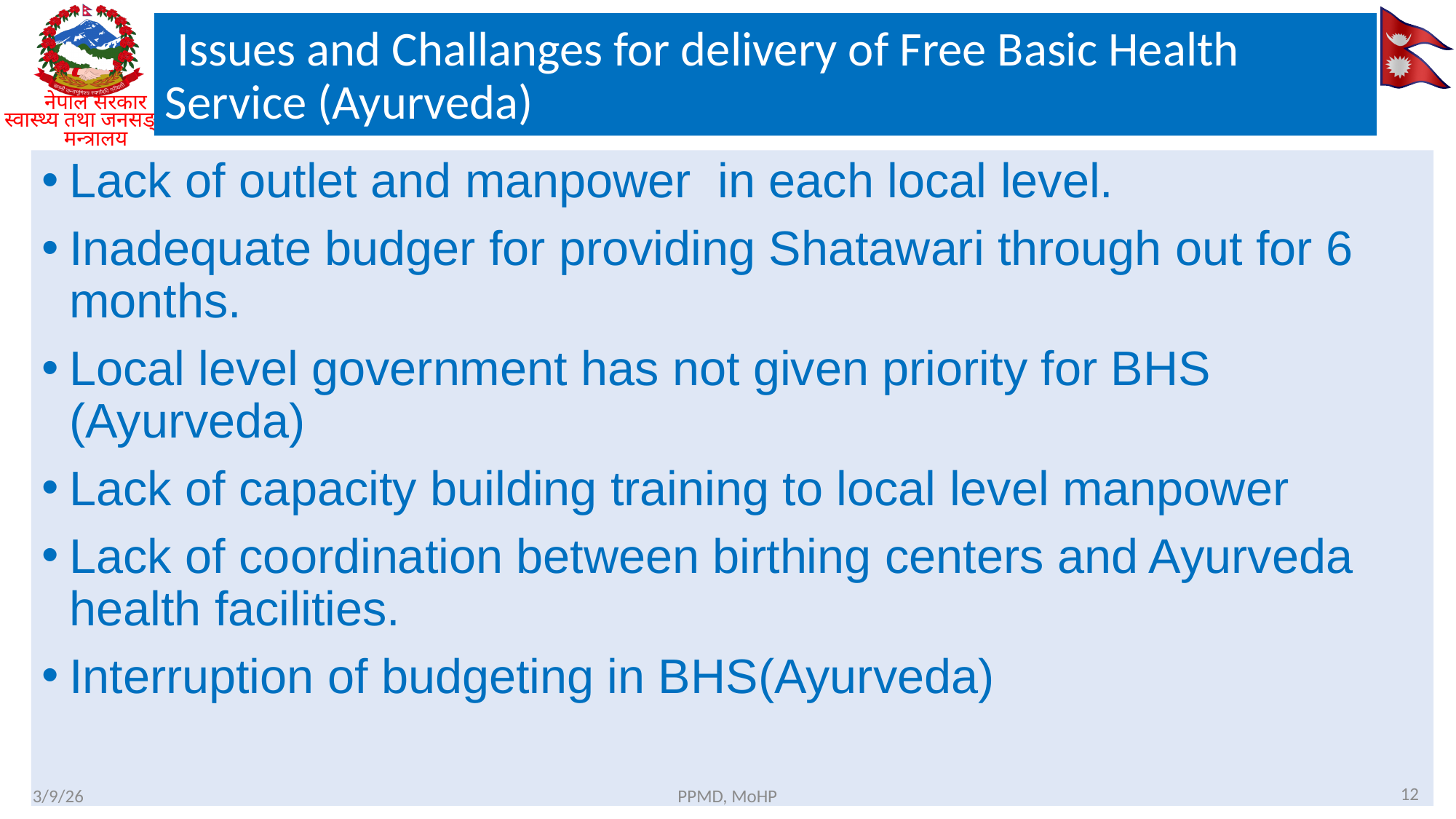

# Issues and Challanges for delivery of Free Basic Health Service (Ayurveda)
Lack of outlet and manpower  in each local level.
Inadequate budger for providing Shatawari through out for 6 months.
Local level government has not given priority for BHS (Ayurveda)
Lack of capacity building training to local level manpower
Lack of coordination between birthing centers and Ayurveda health facilities.
Interruption of budgeting in BHS(Ayurveda)
12
3/9/26
PPMD, MoHP